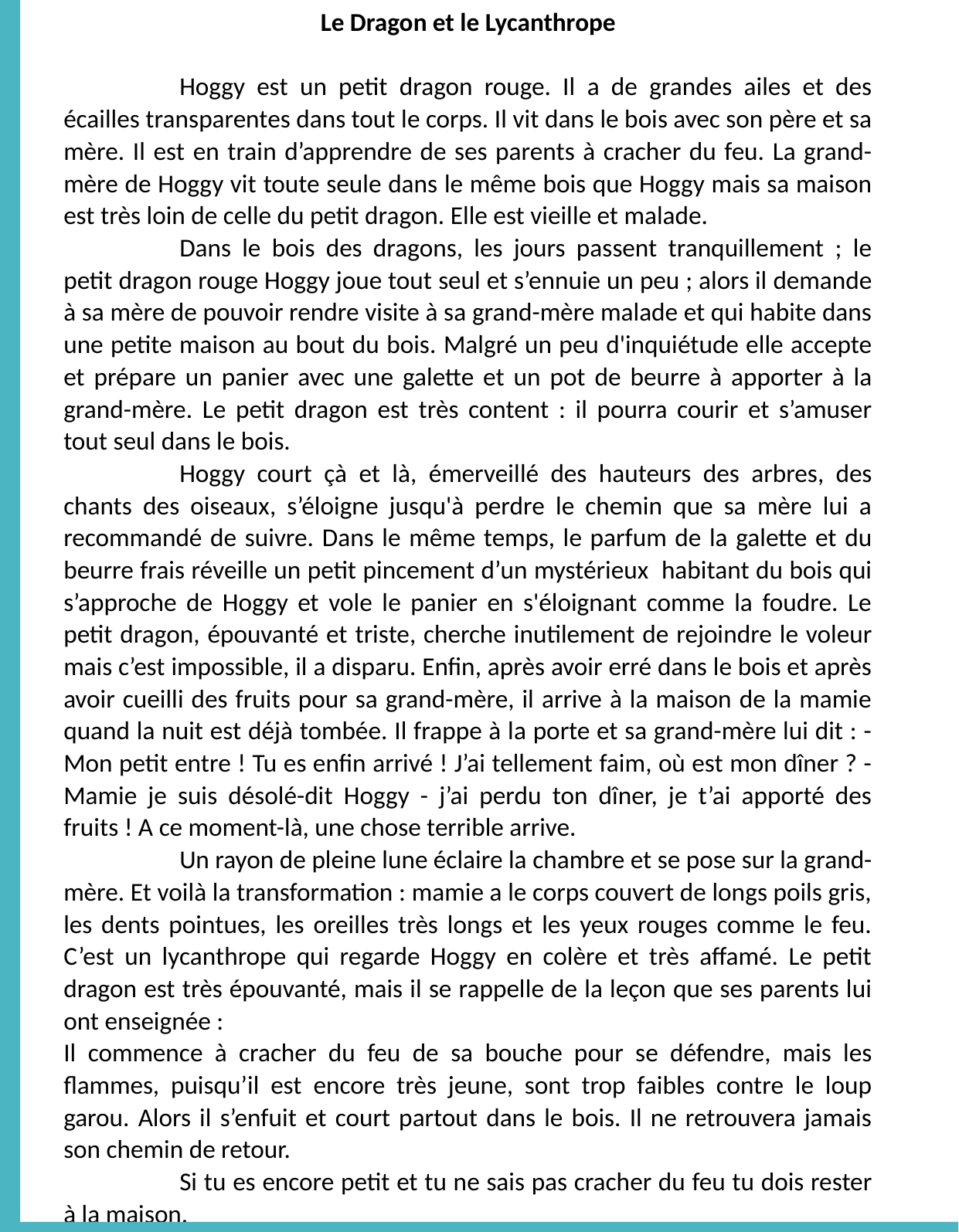

Le Dragon et le Lycanthrope

	Hoggy est un petit dragon rouge. Il a de grandes ailes et des écailles transparentes dans tout le corps. Il vit dans le bois avec son père et sa mère. Il est en train d’apprendre de ses parents à cracher du feu. La grand-mère de Hoggy vit toute seule dans le même bois que Hoggy mais sa maison est très loin de celle du petit dragon. Elle est vieille et malade.
	Dans le bois des dragons, les jours passent tranquillement ; le petit dragon rouge Hoggy joue tout seul et s’ennuie un peu ; alors il demande à sa mère de pouvoir rendre visite à sa grand-mère malade et qui habite dans une petite maison au bout du bois. Malgré un peu d'inquiétude elle accepte et prépare un panier avec une galette et un pot de beurre à apporter à la grand-mère. Le petit dragon est très content : il pourra courir et s’amuser tout seul dans le bois.
	Hoggy court çà et là, émerveillé des hauteurs des arbres, des chants des oiseaux, s’éloigne jusqu'à perdre le chemin que sa mère lui a recommandé de suivre. Dans le même temps, le parfum de la galette et du beurre frais réveille un petit pincement d’un mystérieux  habitant du bois qui s’approche de Hoggy et vole le panier en s'éloignant comme la foudre. Le petit dragon, épouvanté et triste, cherche inutilement de rejoindre le voleur mais c’est impossible, il a disparu. Enfin, après avoir erré dans le bois et après avoir cueilli des fruits pour sa grand-mère, il arrive à la maison de la mamie quand la nuit est déjà tombée. Il frappe à la porte et sa grand-mère lui dit : - Mon petit entre ! Tu es enfin arrivé ! J’ai tellement faim, où est mon dîner ? - Mamie je suis désolé-dit Hoggy - j’ai perdu ton dîner, je t’ai apporté des fruits ! A ce moment-là, une chose terrible arrive.
	Un rayon de pleine lune éclaire la chambre et se pose sur la grand-mère. Et voilà la transformation : mamie a le corps couvert de longs poils gris, les dents pointues, les oreilles très longs et les yeux rouges comme le feu. C’est un lycanthrope qui regarde Hoggy en colère et très affamé. Le petit dragon est très épouvanté, mais il se rappelle de la leçon que ses parents lui ont enseignée :
Il commence à cracher du feu de sa bouche pour se défendre, mais les flammes, puisqu’il est encore très jeune, sont trop faibles contre le loup garou. Alors il s’enfuit et court partout dans le bois. Il ne retrouvera jamais son chemin de retour.
	Si tu es encore petit et tu ne sais pas cracher du feu tu dois rester à la maison.